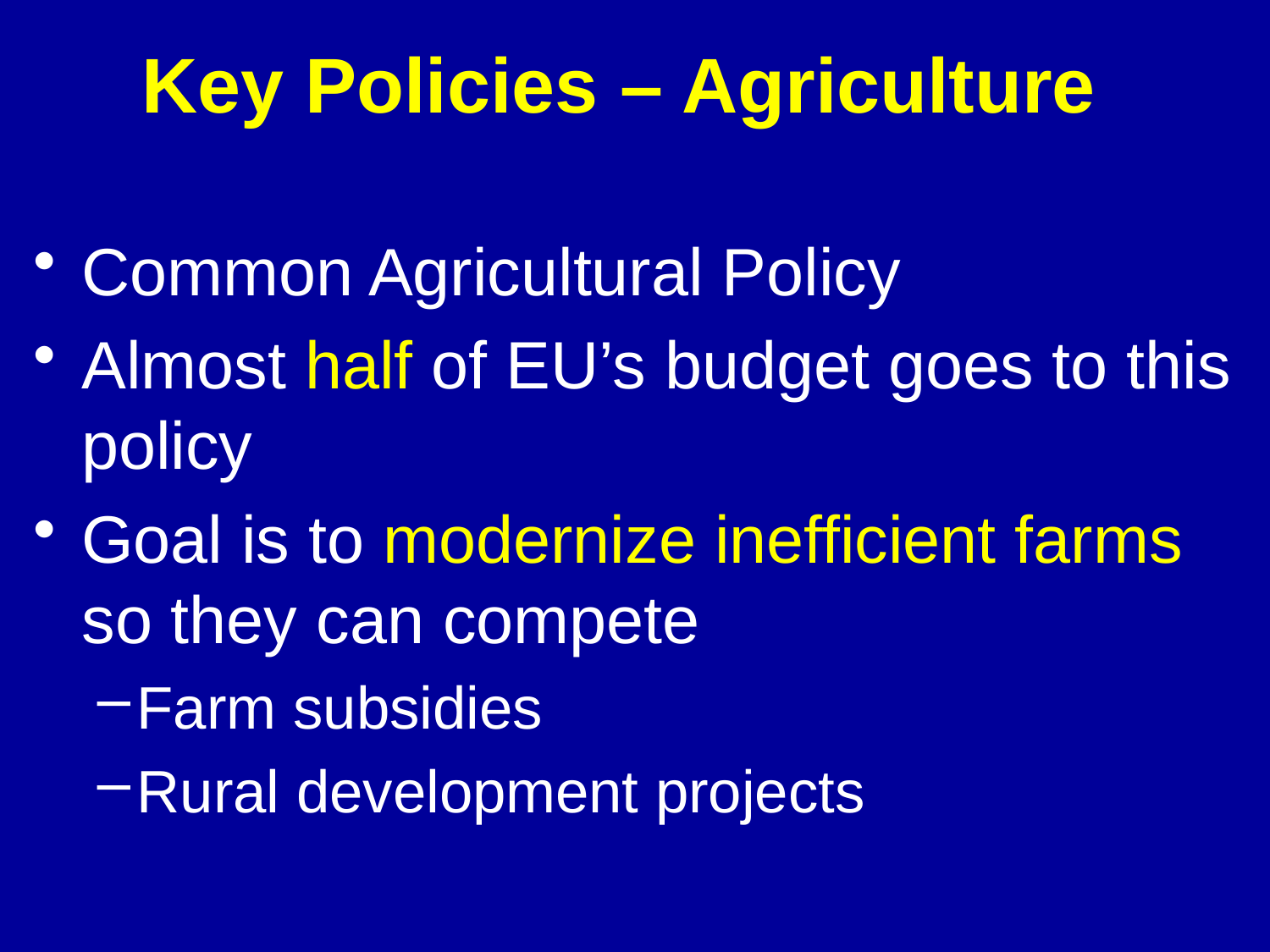

# Key Policies – Agriculture
Common Agricultural Policy
Almost half of EU’s budget goes to this policy
Goal is to modernize inefficient farms so they can compete
Farm subsidies
Rural development projects